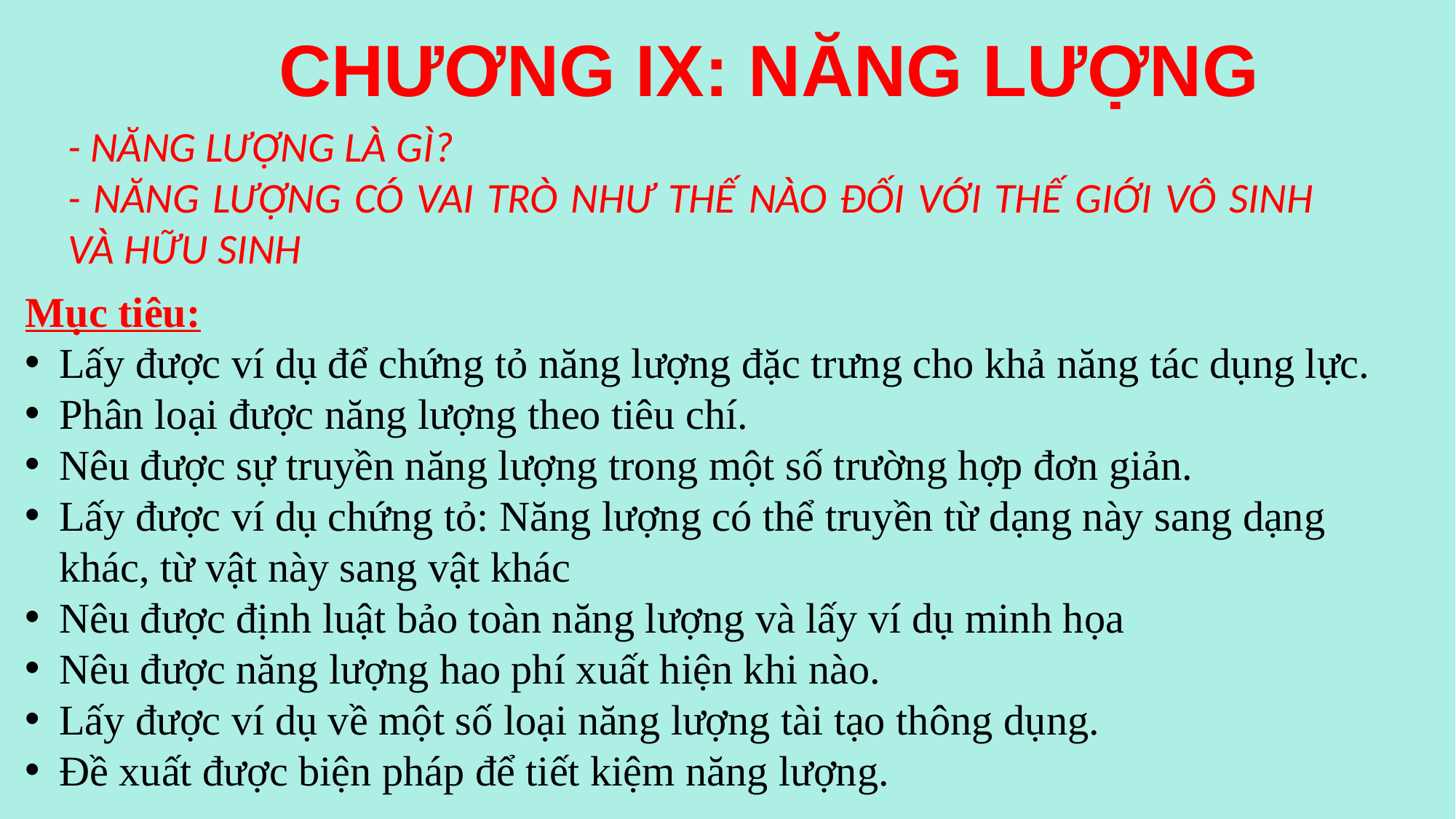

CHƯƠNG IX: NĂNG LƯỢNG
- NĂNG LƯỢNG LÀ GÌ?
- NĂNG LƯỢNG CÓ VAI TRÒ NHƯ THẾ NÀO ĐỐI VỚI THẾ GIỚI VÔ SINH VÀ HỮU SINH
Mục tiêu:
Lấy được ví dụ để chứng tỏ năng lượng đặc trưng cho khả năng tác dụng lực.
Phân loại được năng lượng theo tiêu chí.
Nêu được sự truyền năng lượng trong một số trường hợp đơn giản.
Lấy được ví dụ chứng tỏ: Năng lượng có thể truyền từ dạng này sang dạng khác, từ vật này sang vật khác
Nêu được định luật bảo toàn năng lượng và lấy ví dụ minh họa
Nêu được năng lượng hao phí xuất hiện khi nào.
Lấy được ví dụ về một số loại năng lượng tài tạo thông dụng.
Đề xuất được biện pháp để tiết kiệm năng lượng.